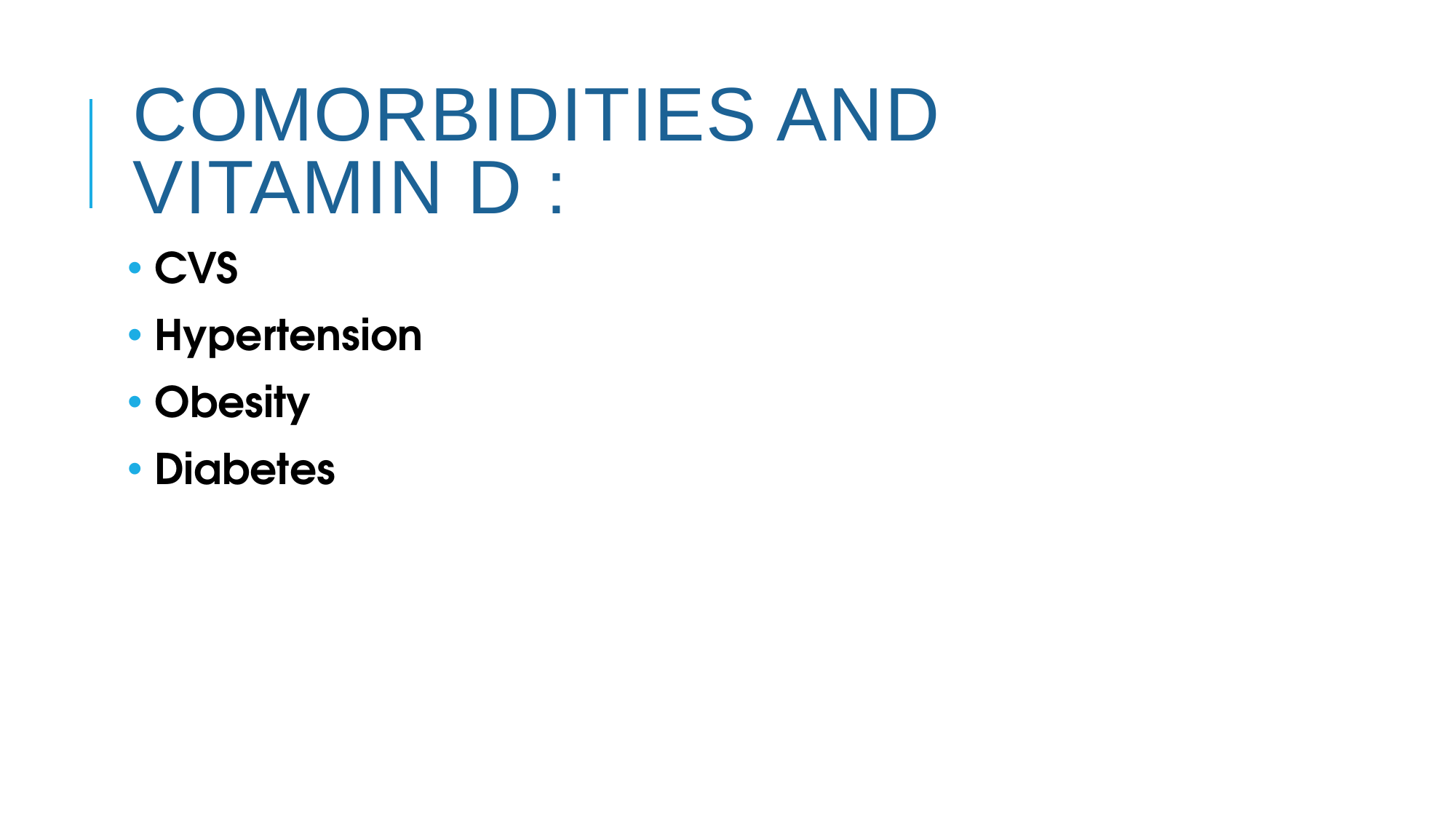

# Comorbidities and Vitamin D :
 CVS
 Hypertension
 Obesity
 Diabetes